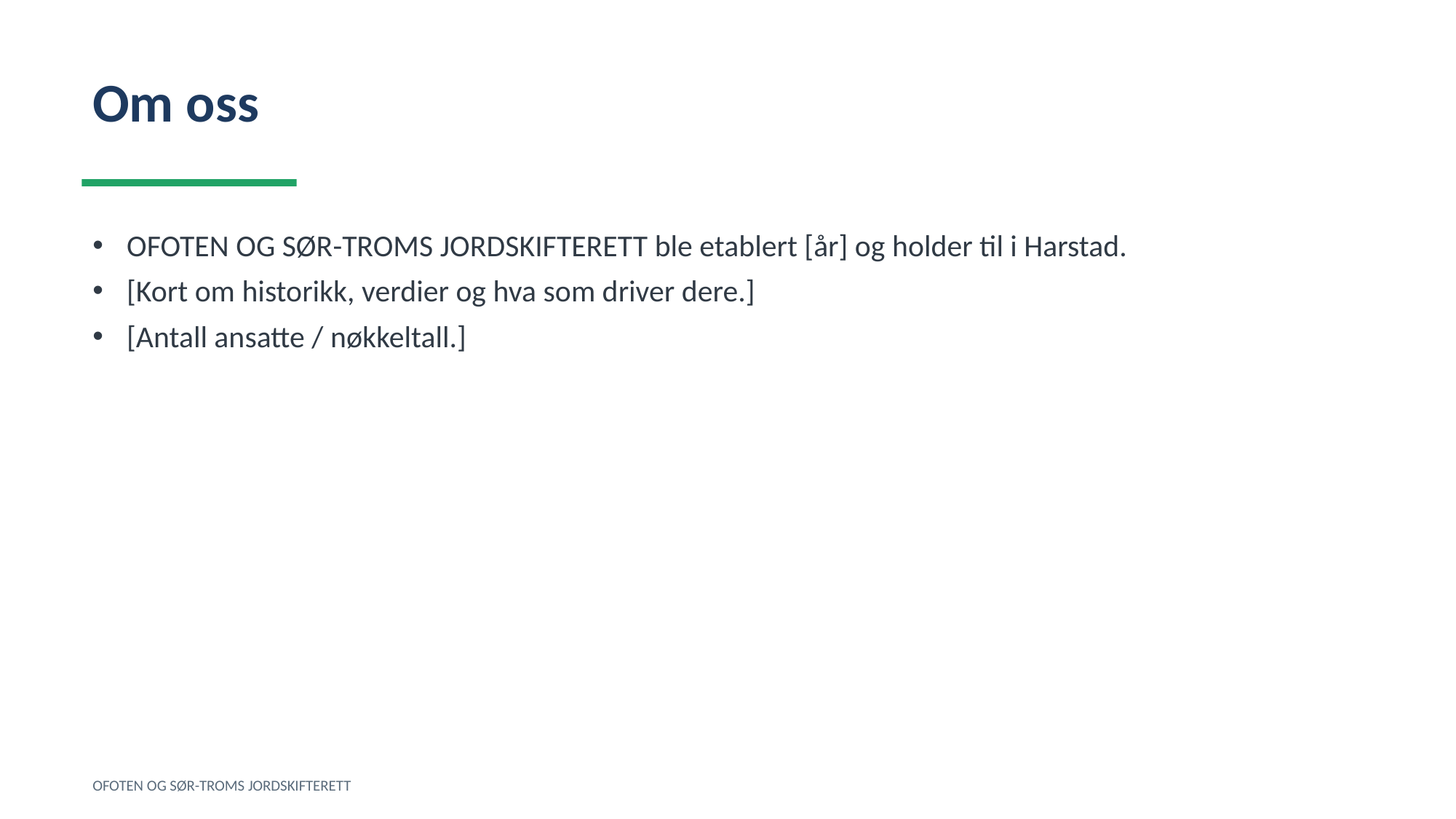

Om oss

OFOTEN OG SØR-TROMS JORDSKIFTERETT ble etablert [år] og holder til i Harstad.
[Kort om historikk, verdier og hva som driver dere.]
[Antall ansatte / nøkkeltall.]
OFOTEN OG SØR-TROMS JORDSKIFTERETT